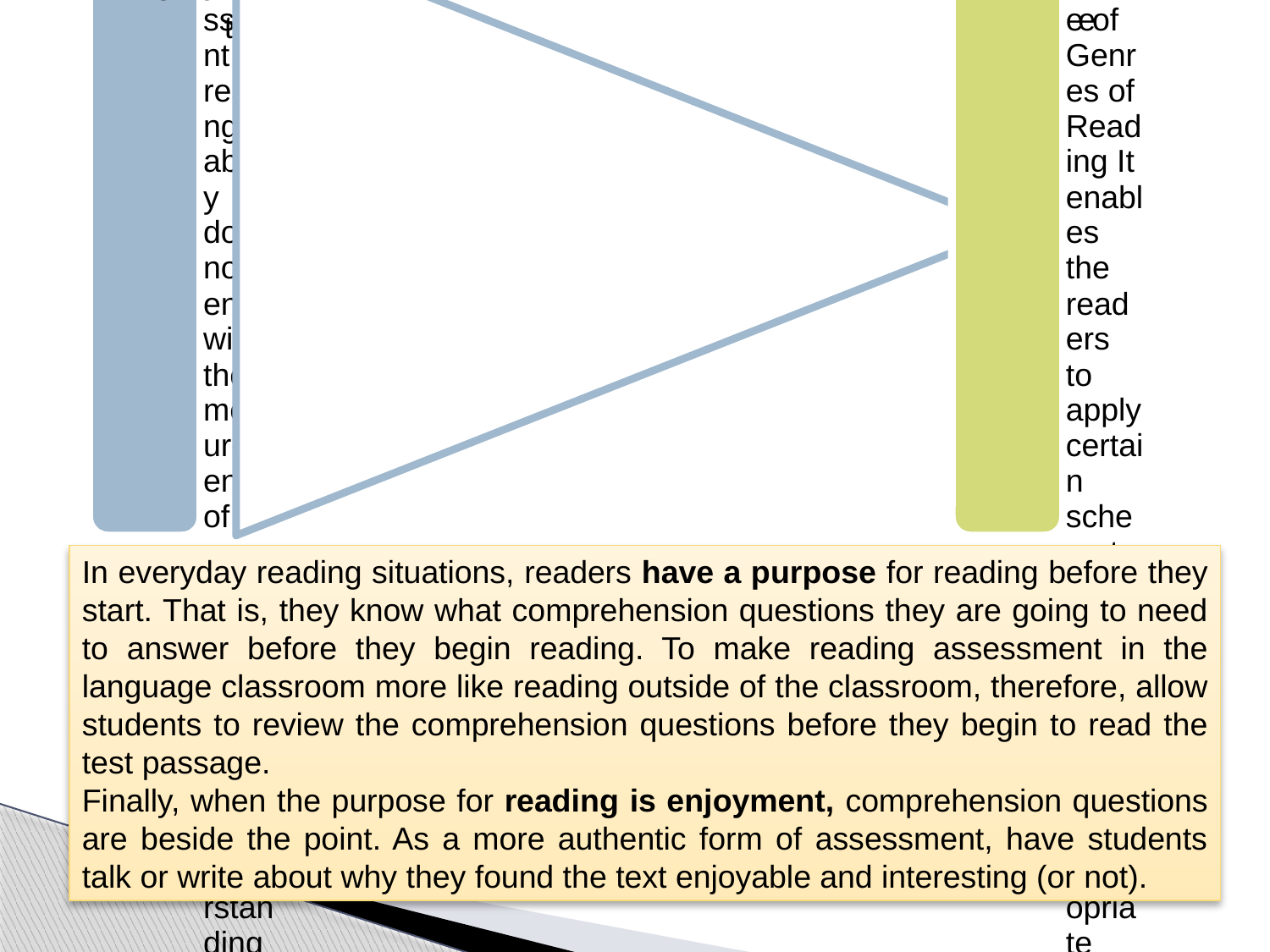

In everyday reading situations, readers have a purpose for reading before they start. That is, they know what comprehension questions they are going to need to answer before they begin reading. To make reading assessment in the language classroom more like reading outside of the classroom, therefore, allow students to review the comprehension questions before they begin to read the test passage.
Finally, when the purpose for reading is enjoyment, comprehension questions are beside the point. As a more authentic form of assessment, have students talk or write about why they found the text enjoyable and interesting (or not).